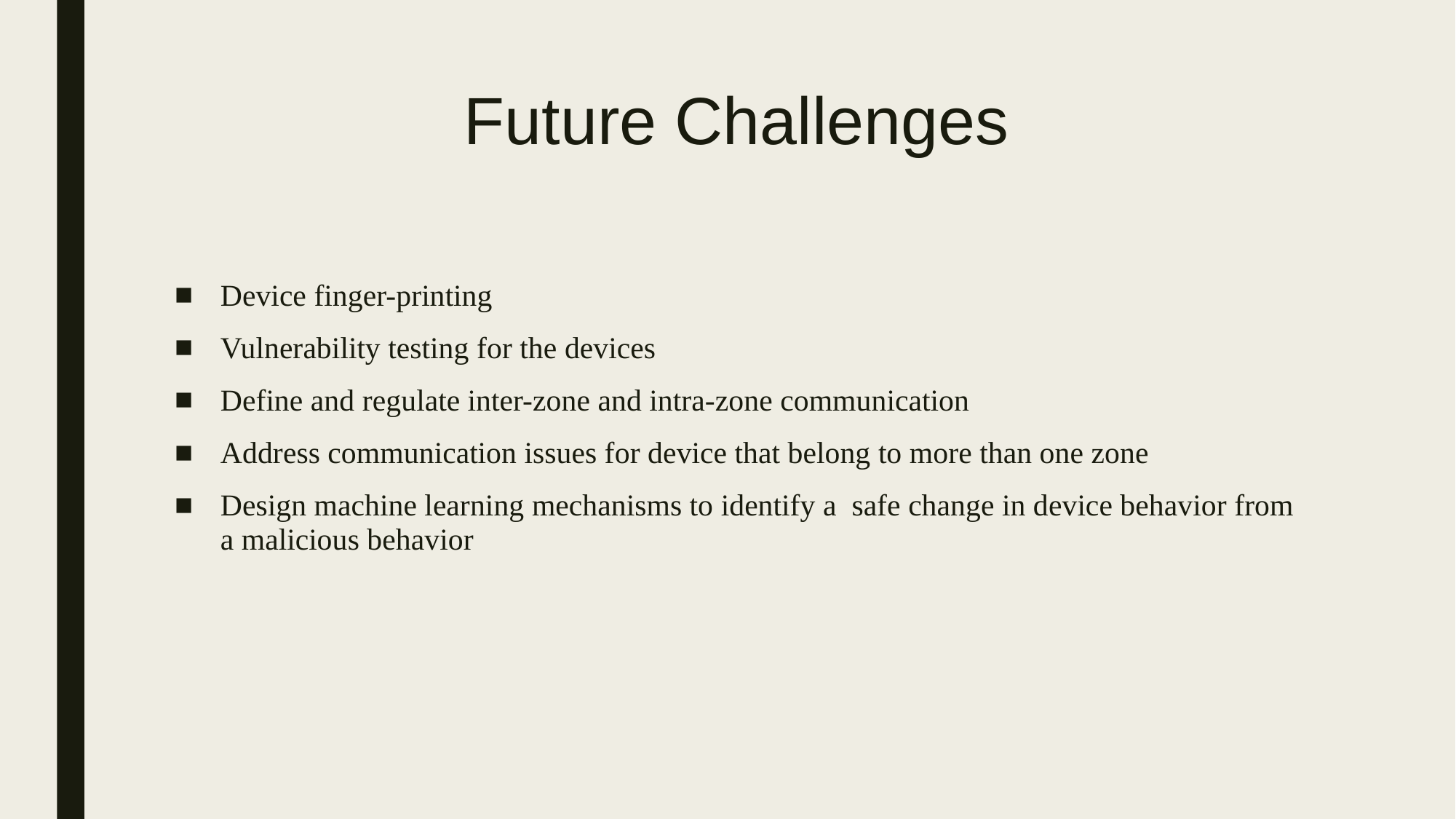

# Future Challenges
Device finger-printing
Vulnerability testing for the devices
Define and regulate inter-zone and intra-zone communication
Address communication issues for device that belong to more than one zone
Design machine learning mechanisms to identify a  safe change in device behavior from a malicious behavior